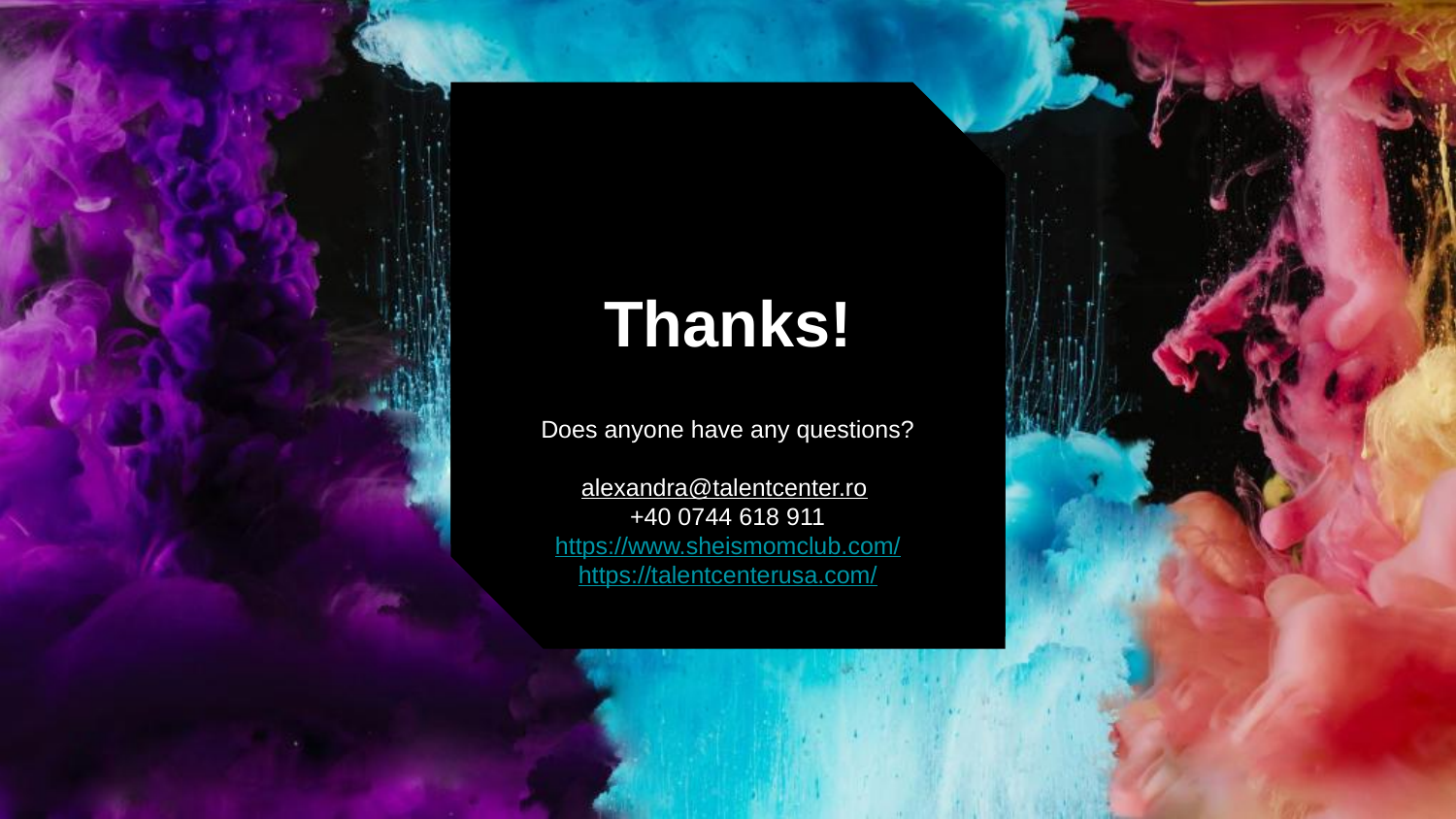

# Thanks!
Does anyone have any questions?

alexandra@talentcenter.ro
+40 0744 618 911
https://www.sheismomclub.com/
https://talentcenterusa.com/